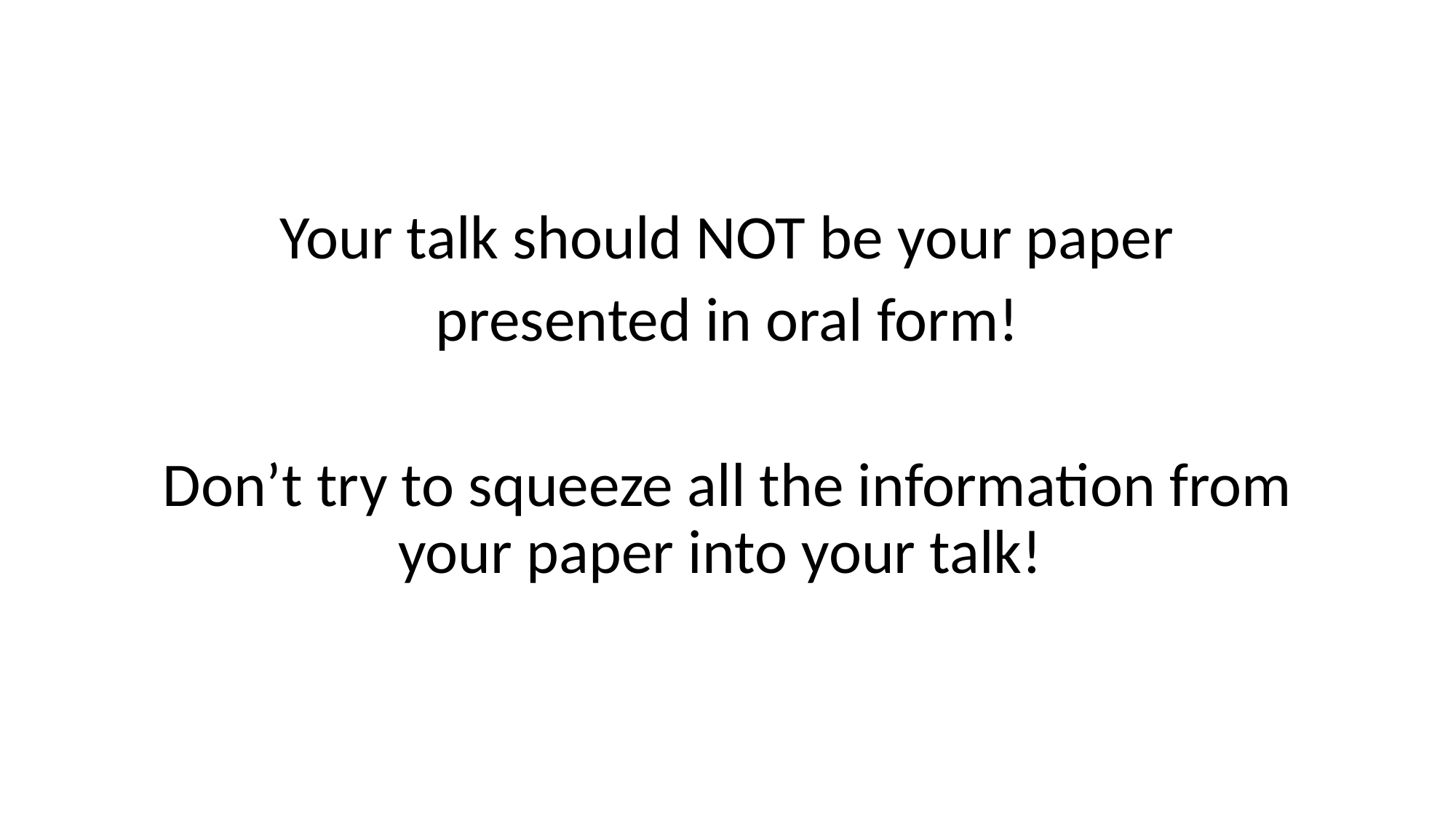

Your talk should NOT be your paper
presented in oral form!

Don’t try to squeeze all the information from your paper into your talk!